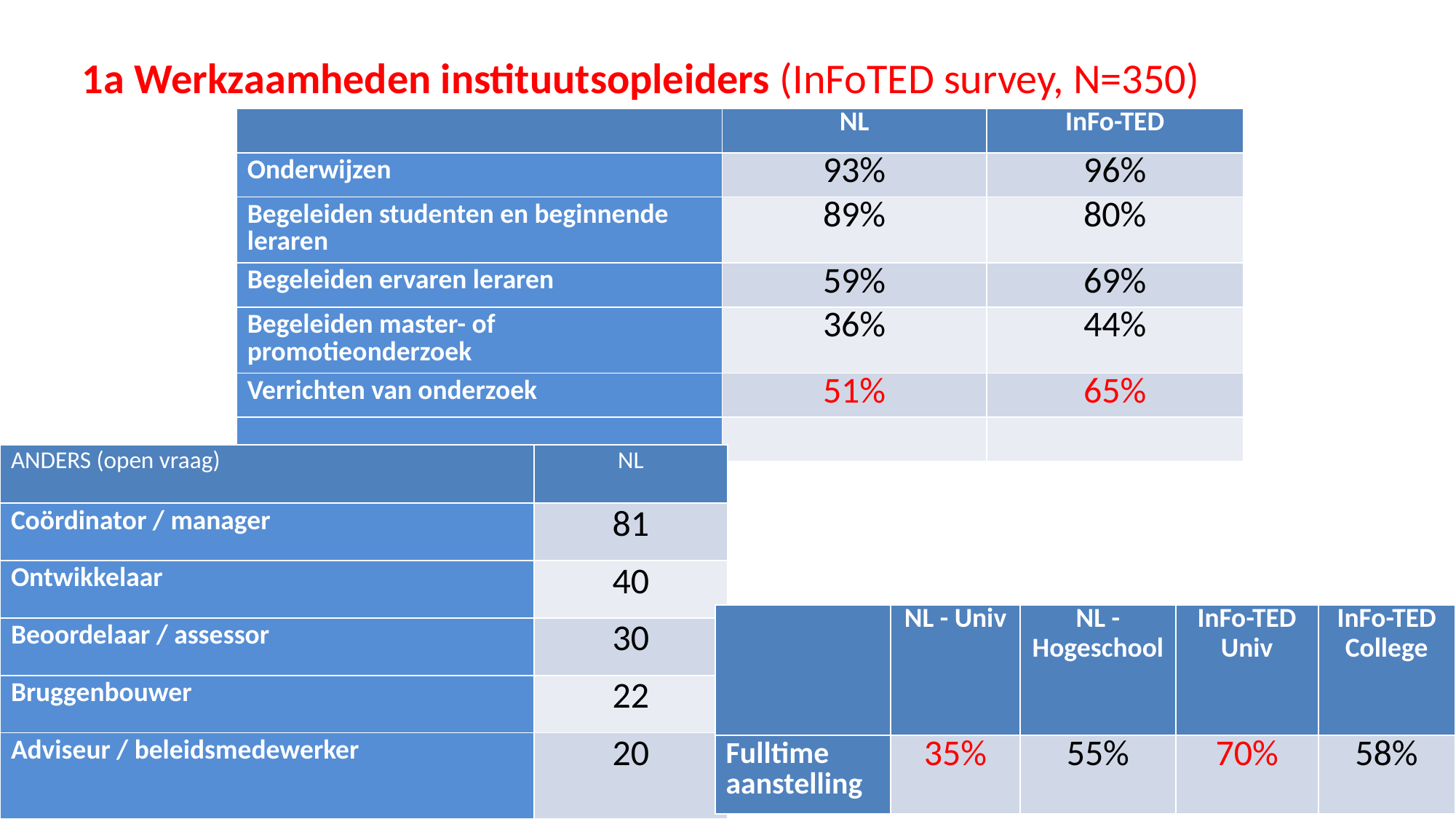

# 1a Werkzaamheden instituutsopleiders (InFoTED survey, N=350)
|  | NL | InFo-TED |
| --- | --- | --- |
| Onderwijzen | 93% | 96% |
| Begeleiden studenten en beginnende leraren | 89% | 80% |
| Begeleiden ervaren leraren | 59% | 69% |
| Begeleiden master- of promotieonderzoek | 36% | 44% |
| Verrichten van onderzoek | 51% | 65% |
|  |  |  |
| ANDERS (open vraag) | NL |
| --- | --- |
| Coördinator / manager | 81 |
| Ontwikkelaar | 40 |
| Beoordelaar / assessor | 30 |
| Bruggenbouwer | 22 |
| Adviseur / beleidsmedewerker | 20 |
|  | NL - Univ | NL - Hogeschool | InFo-TED Univ | InFo-TED College |
| --- | --- | --- | --- | --- |
| Fulltime aanstelling | 35% | 55% | 70% | 58% |